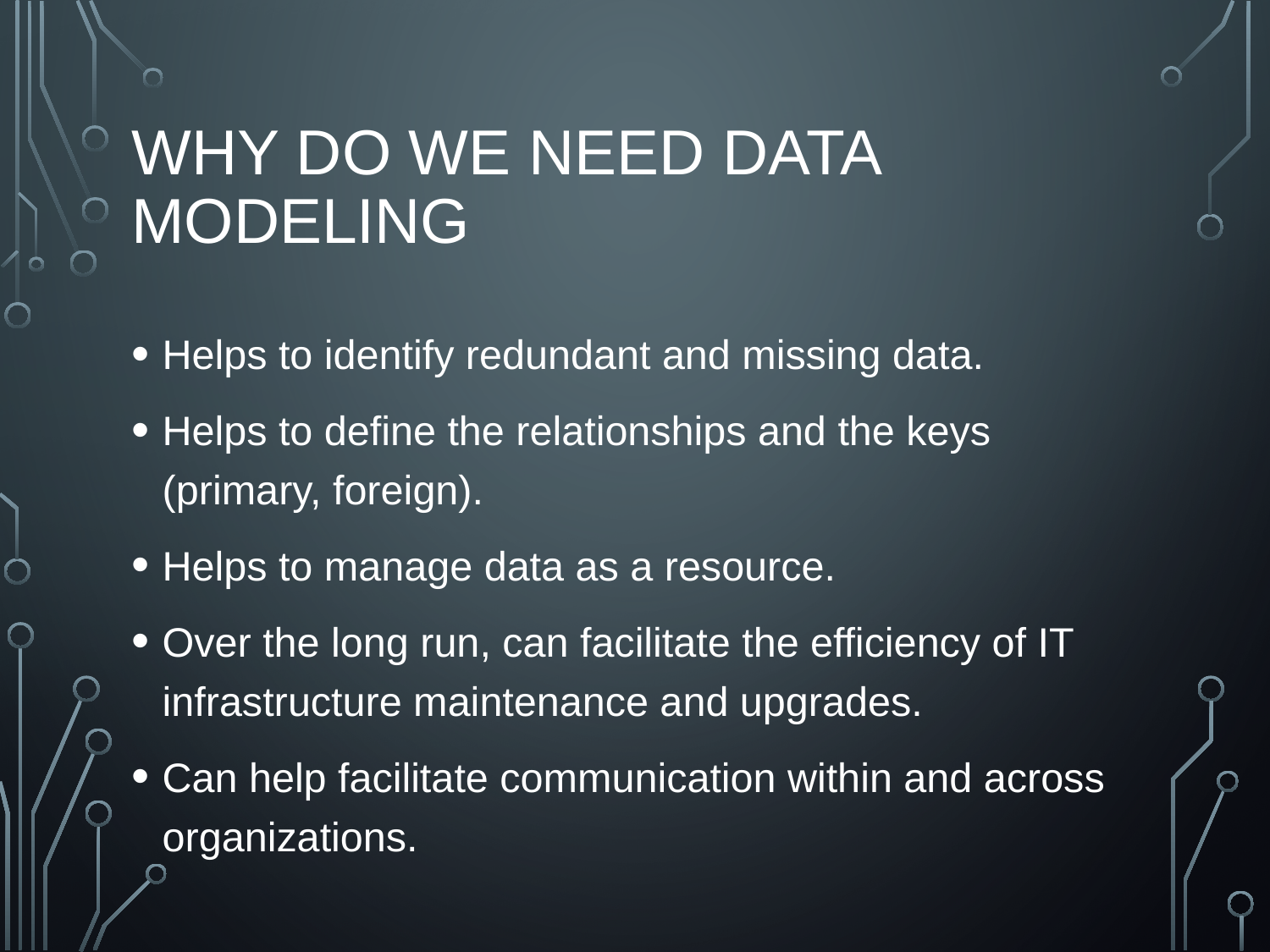

# Why do we need data modeling
Helps to identify redundant and missing data.
Helps to define the relationships and the keys (primary, foreign).
Helps to manage data as a resource.
Over the long run, can facilitate the efficiency of IT infrastructure maintenance and upgrades.
Can help facilitate communication within and across organizations.